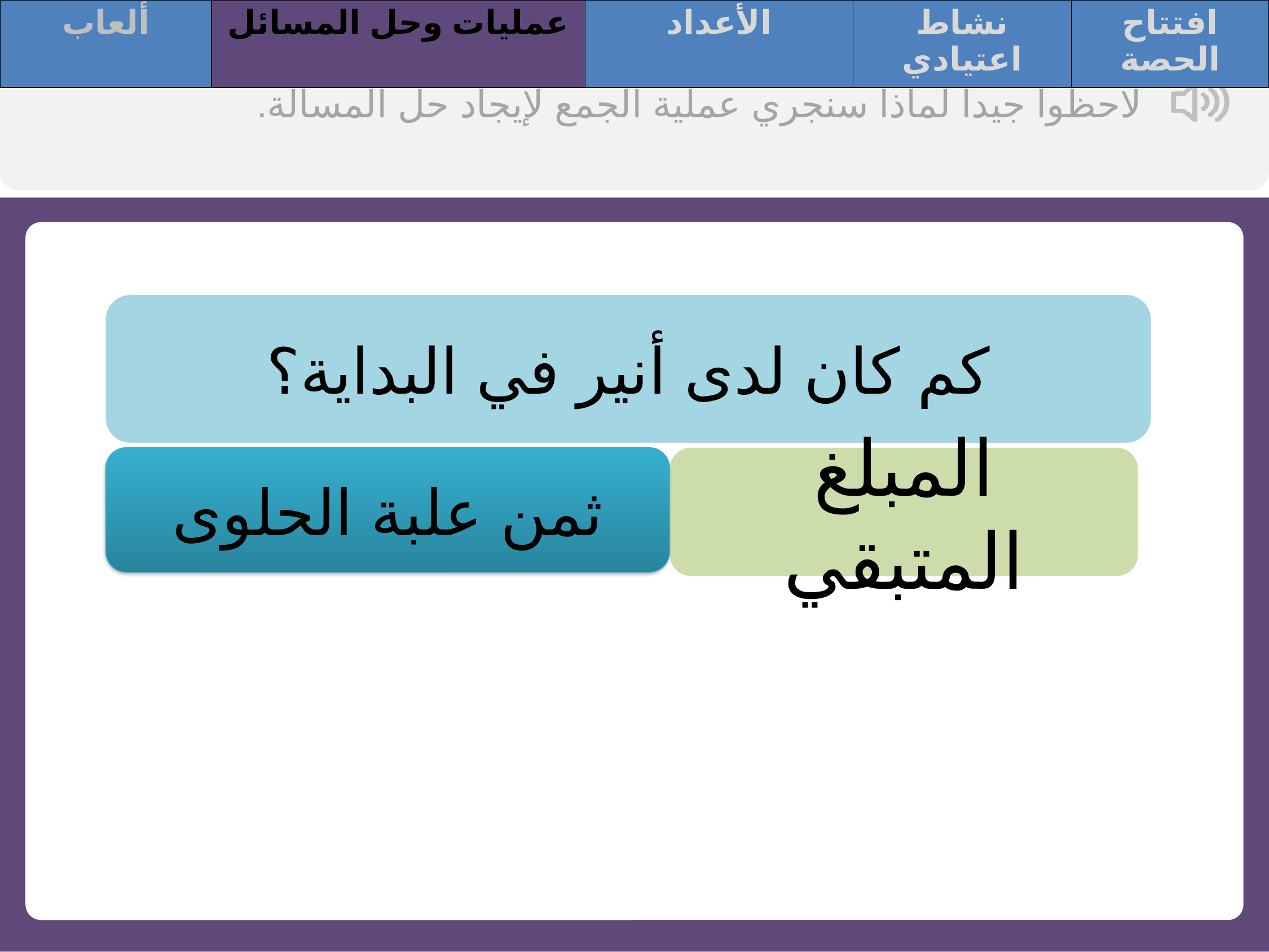

| ألعاب | عمليات وحل المسائل | الأعداد | نشاط اعتيادي | افتتاح الحصة |
| --- | --- | --- | --- | --- |

لاحظوا جيدا لماذا سنجري عملية الجمع لإيجاد حل المسألة.

كم كان لدى أنير في البداية؟
ثمن علبة الحلوى
المبلغ المتبقي